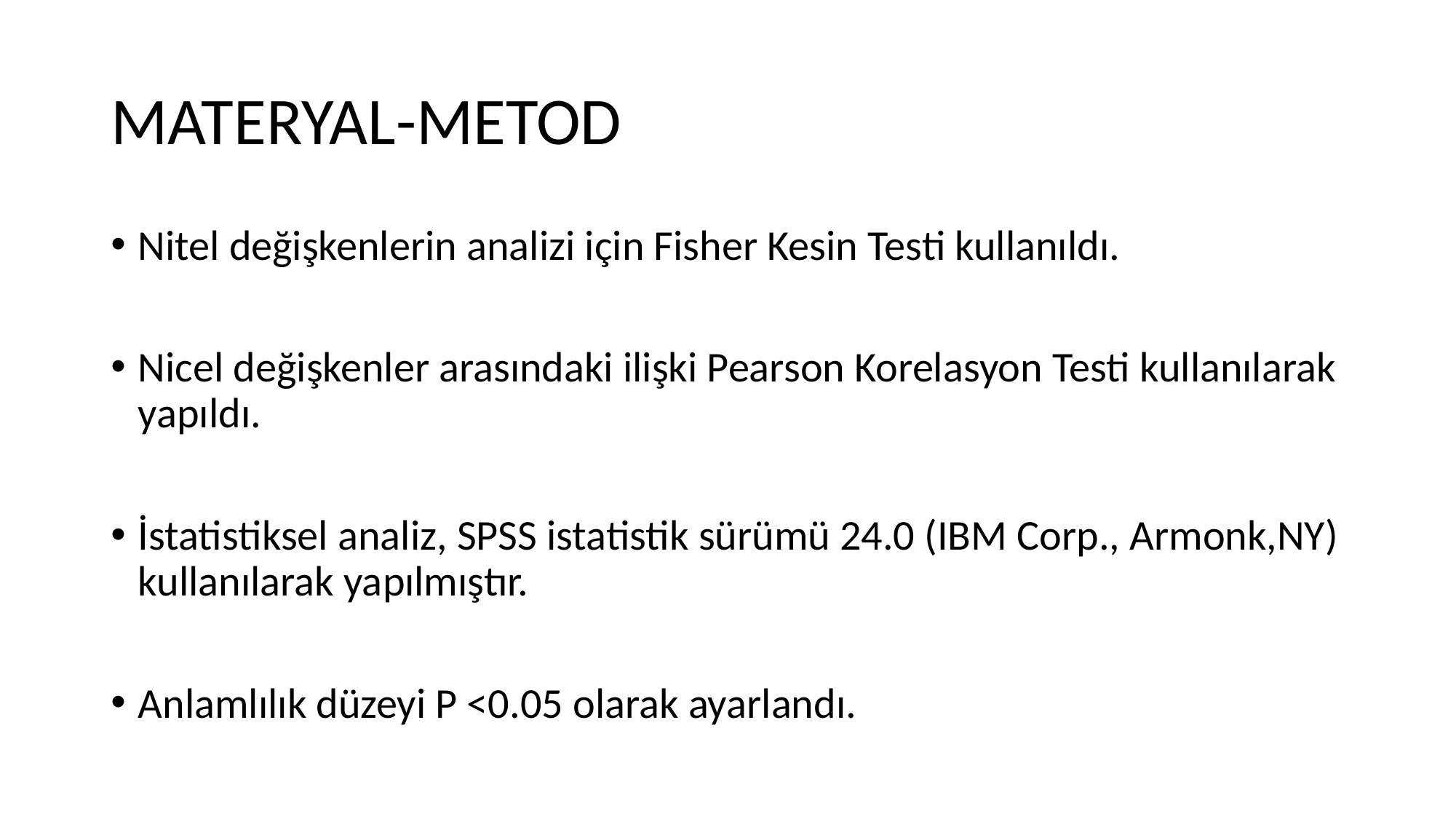

# MATERYAL-METOD
Nitel değişkenlerin analizi için Fisher Kesin Testi kullanıldı.

Nicel değişkenler arasındaki ilişki Pearson Korelasyon Testi kullanılarak yapıldı.

İstatistiksel analiz, SPSS istatistik sürümü 24.0 (IBM Corp., Armonk,NY) kullanılarak yapılmıştır.

Anlamlılık düzeyi P <0.05 olarak ayarlandı.